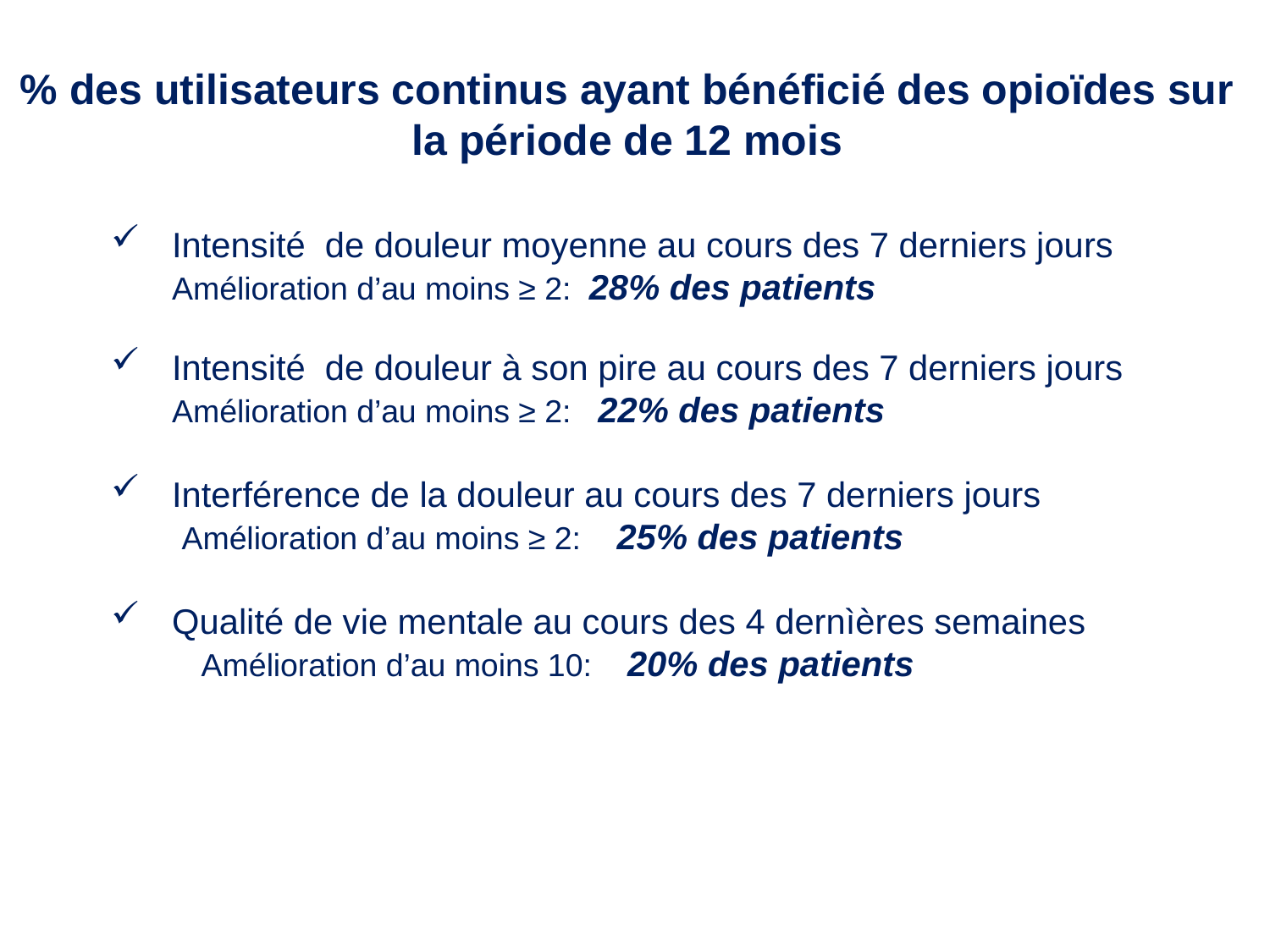

% des utilisateurs continus ayant bénéficié des opioïdes sur la période de 12 mois

Intensité  de douleur moyenne au cours des 7 derniers jours Amélioration d’au moins ≥ 2:  28% des patients

Intensité  de douleur à son pire au cours des 7 derniers jours     Amélioration d’au moins ≥ 2:   22% des patients

Interférence de la douleur au cours des 7 derniers jours                    Amélioration d’au moins ≥ 2:    25% des patients

Qualité de vie mentale au cours des 4 dernìères semaines                  Amélioration d’au moins 10:    20% des patients